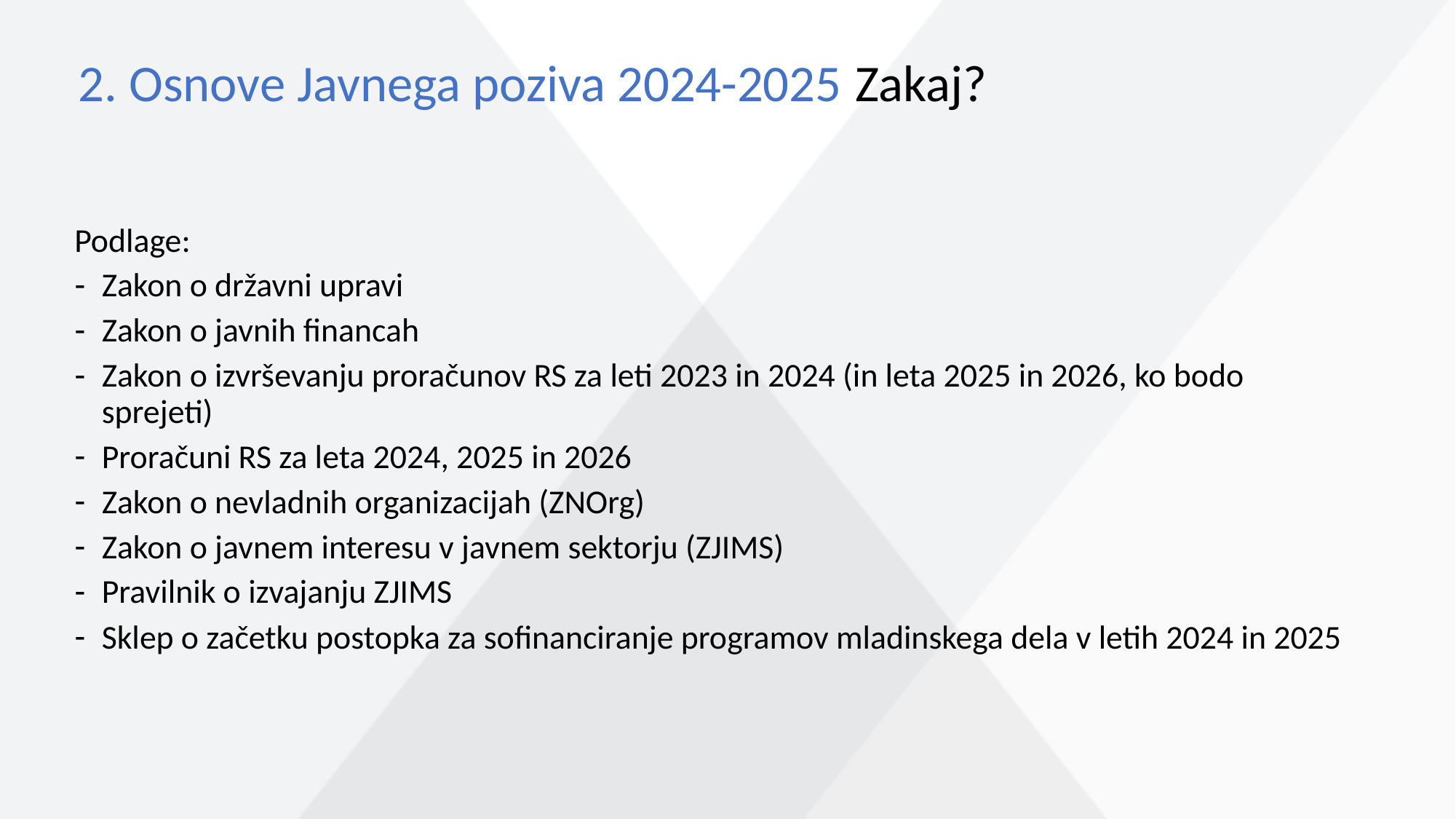

Zakaj?
2. Osnove Javnega poziva 2024-2025
Podlage:
Zakon o državni upravi
Zakon o javnih financah
Zakon o izvrševanju proračunov RS za leti 2023 in 2024 (in leta 2025 in 2026, ko bodo sprejeti)
Proračuni RS za leta 2024, 2025 in 2026
Zakon o nevladnih organizacijah (ZNOrg)
Zakon o javnem interesu v javnem sektorju (ZJIMS)
Pravilnik o izvajanju ZJIMS
Sklep o začetku postopka za sofinanciranje programov mladinskega dela v letih 2024 in 2025